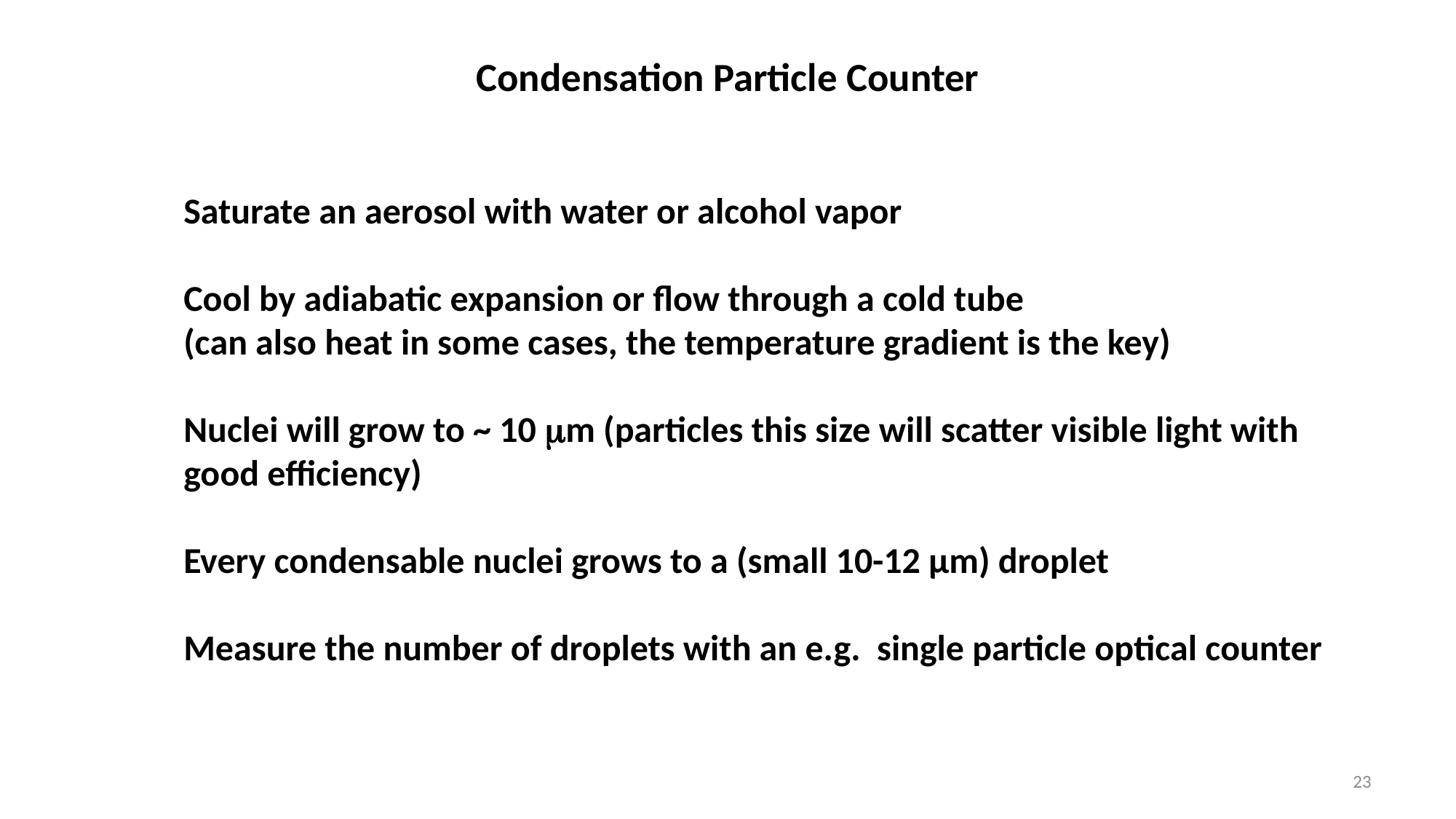

# Condensation Particle Counter
Saturate an aerosol with water or alcohol vapor

Cool by adiabatic expansion or flow through a cold tube
(can also heat in some cases, the temperature gradient is the key)

Nuclei will grow to ~ 10 μm (particles this size will scatter visible light with good efficiency)

Every condensable nuclei grows to a (small 10-12 µm) droplet

Measure the number of droplets with an e.g.  single particle optical counter
23